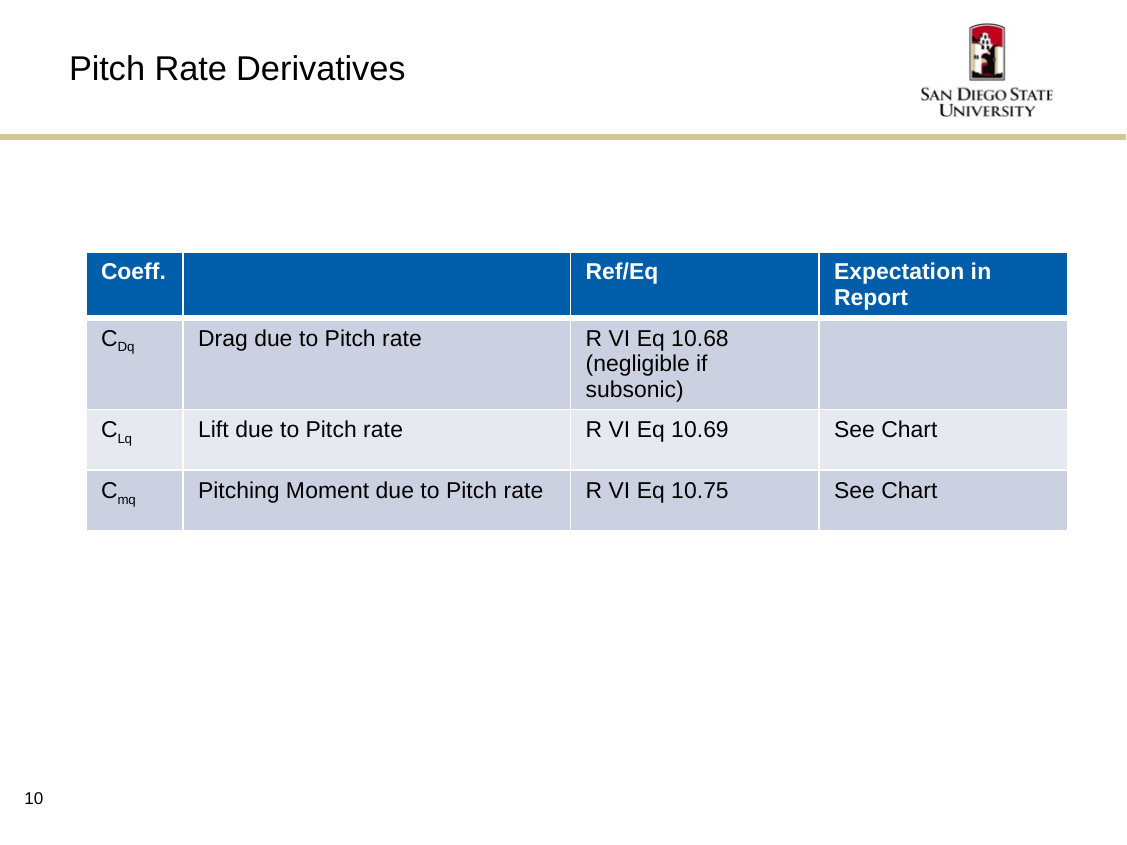

# Pitch Rate Derivatives
| Coeff. |  | Ref/Eq | Expectation in Report |
| --- | --- | --- | --- |
| CDq | Drag due to Pitch rate | R VI Eq 10.68 (negligible if subsonic) |  |
| CLq | Lift due to Pitch rate | R VI Eq 10.69 | See Chart |
| Cmq | Pitching Moment due to Pitch rate | R VI Eq 10.75 | See Chart |
10